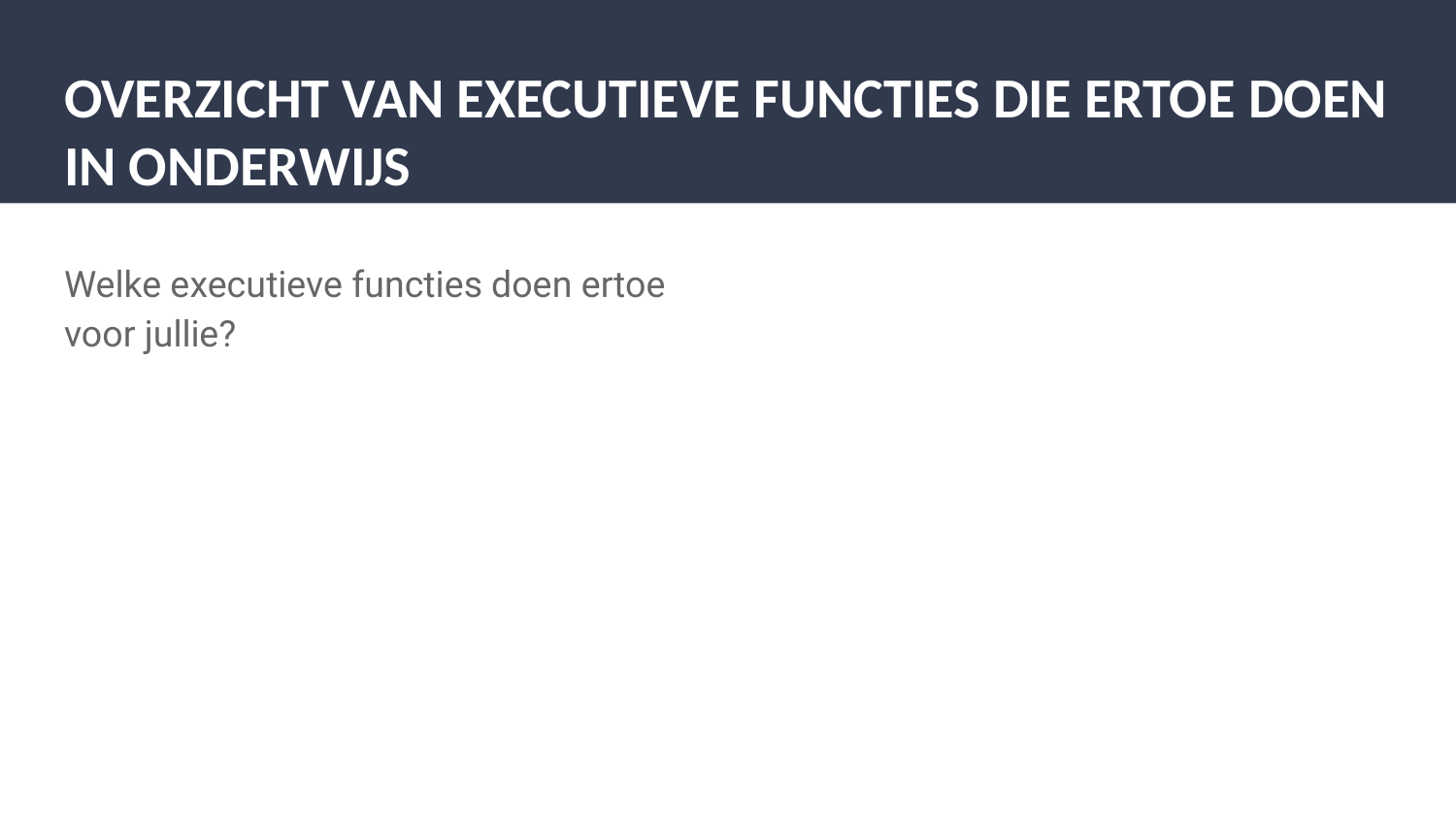

# OVERZICHT VAN EXECUTIEVE FUNCTIES DIE ERTOE DOEN IN ONDERWIJS
Welke executieve functies doen ertoe voor jullie?